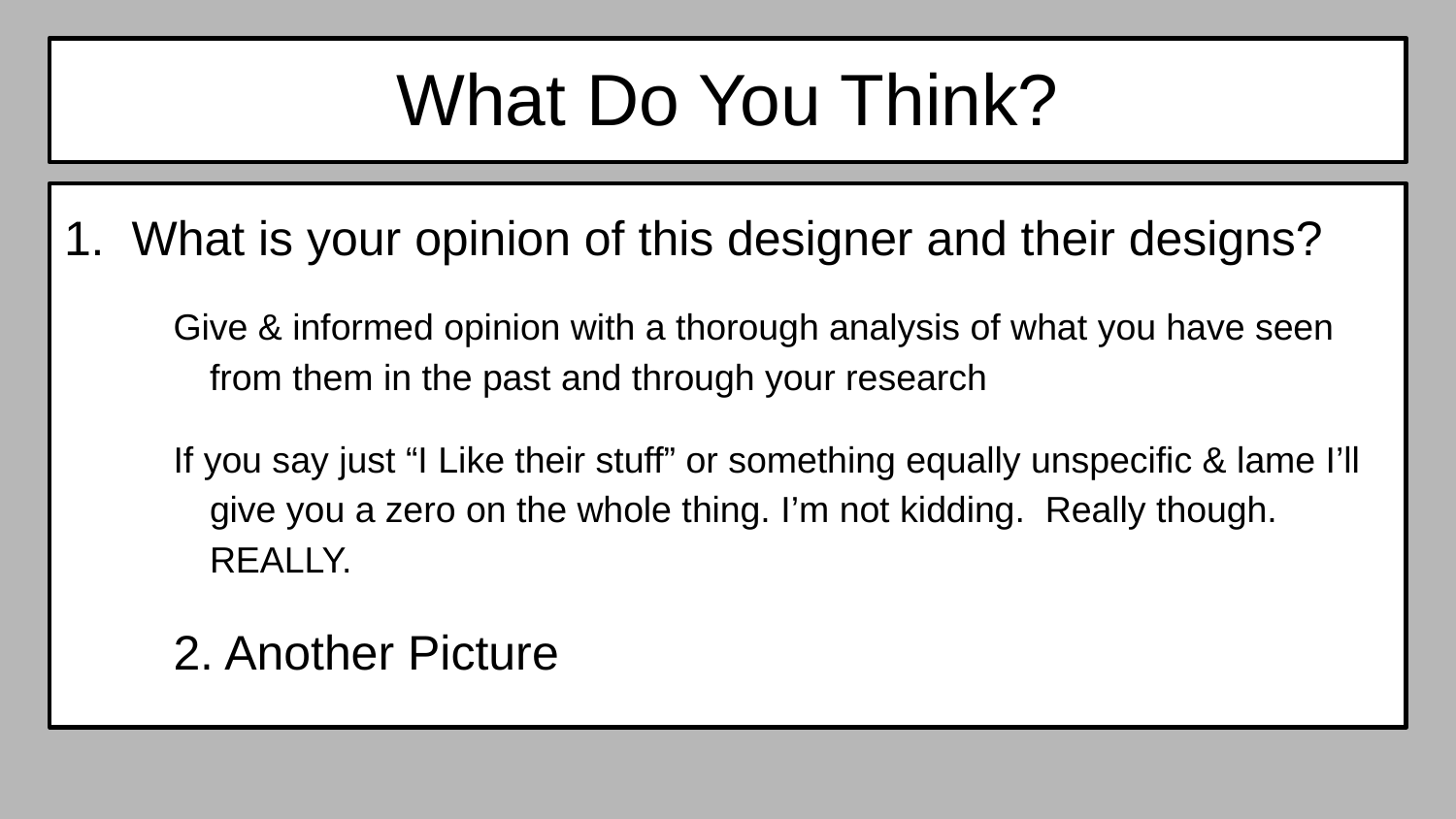

# What Do You Think?
1.  What is your opinion of this designer and their designs?
Give & informed opinion with a thorough analysis of what you have seen from them in the past and through your research
If you say just “I Like their stuff” or something equally unspecific & lame I’ll give you a zero on the whole thing. I’m not kidding.  Really though.  REALLY.
2. Another Picture